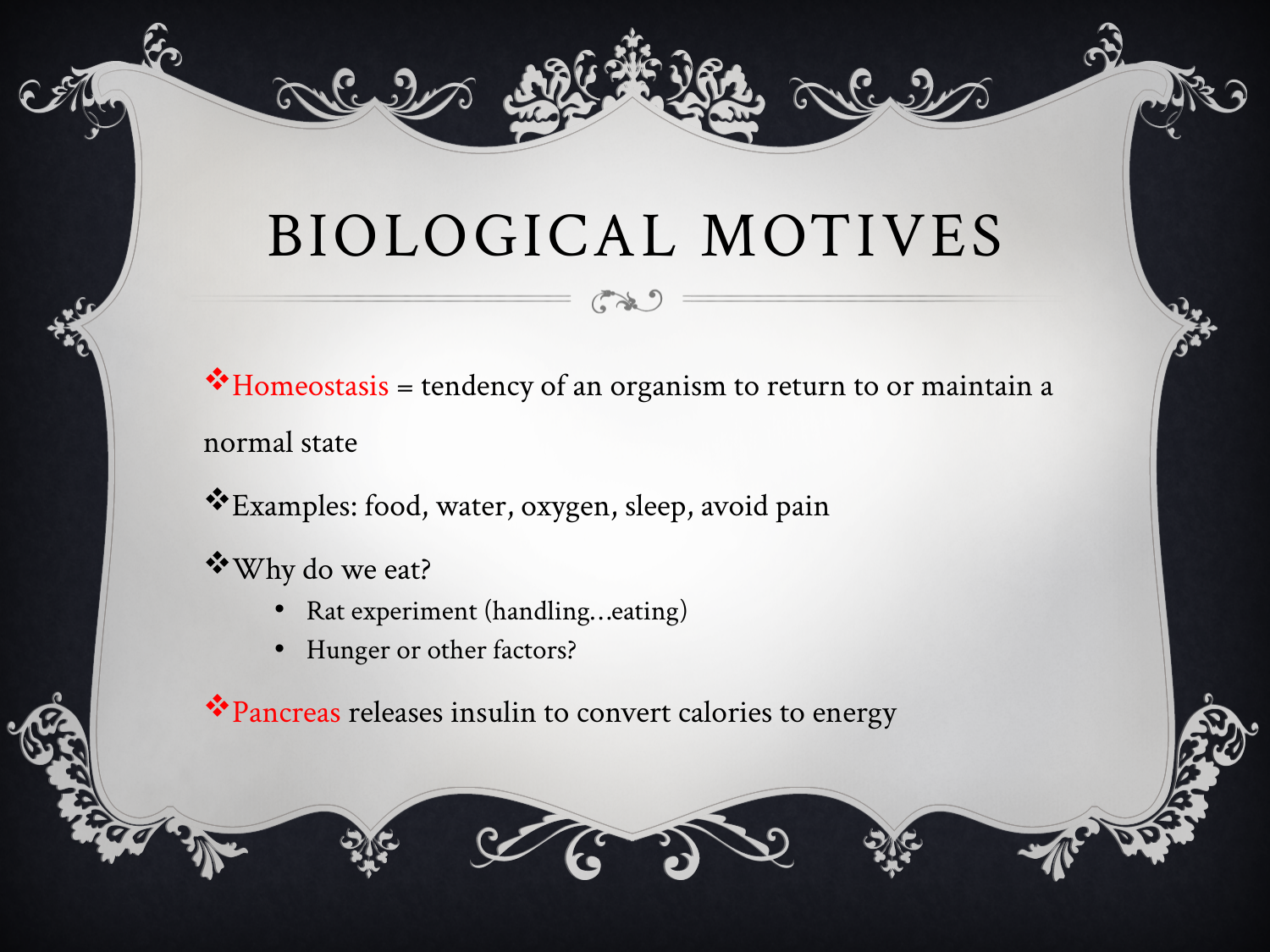

# Biological motives
Homeostasis = tendency of an organism to return to or maintain a normal state
Examples: food, water, oxygen, sleep, avoid pain
Why do we eat?
Rat experiment (handling…eating)
Hunger or other factors?
Pancreas releases insulin to convert calories to energy